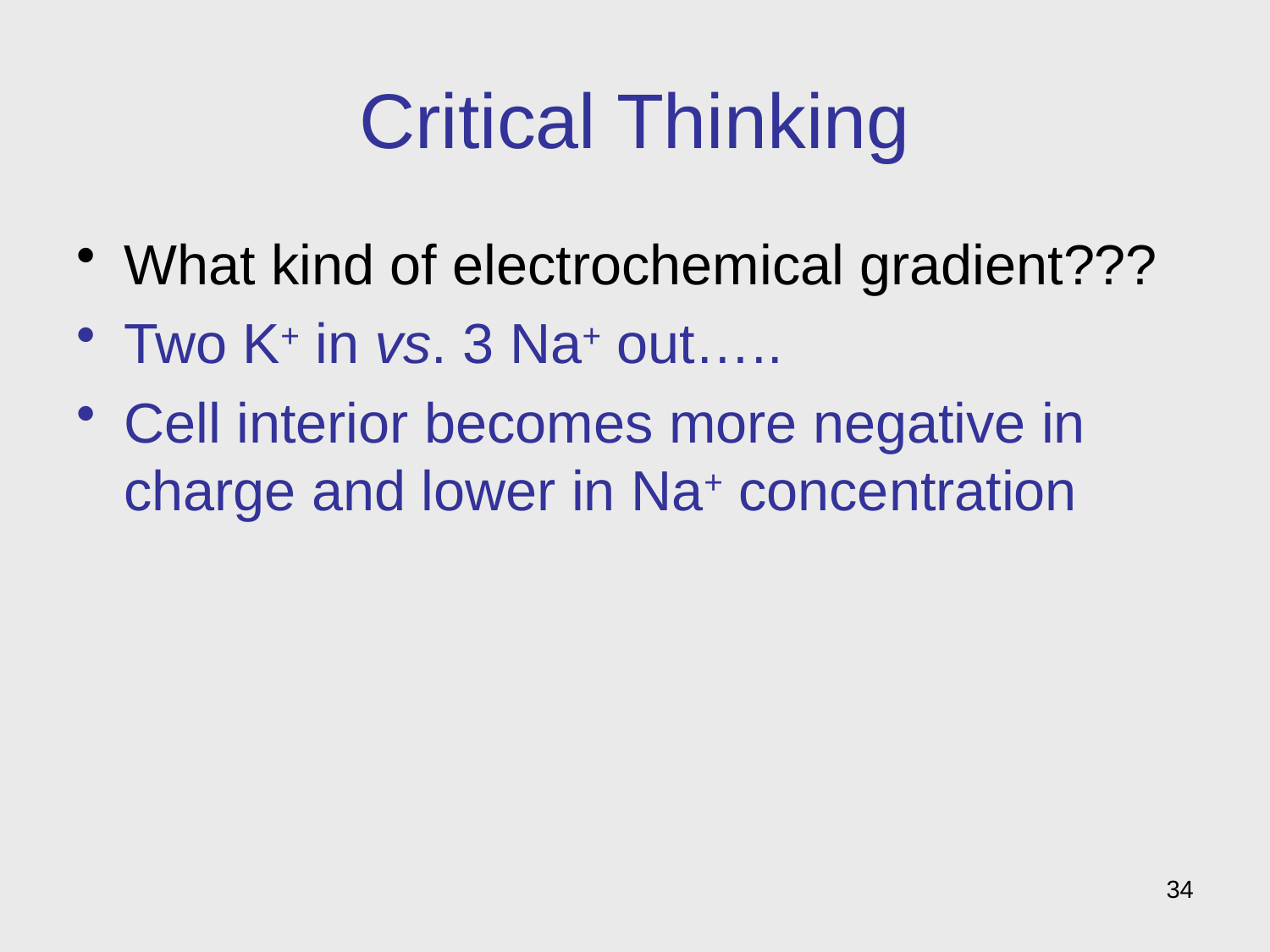

# Critical Thinking
What kind of electrochemical gradient???
Two K+ in vs. 3 Na+ out…..
Cell interior becomes more negative in charge and lower in Na+ concentration
34